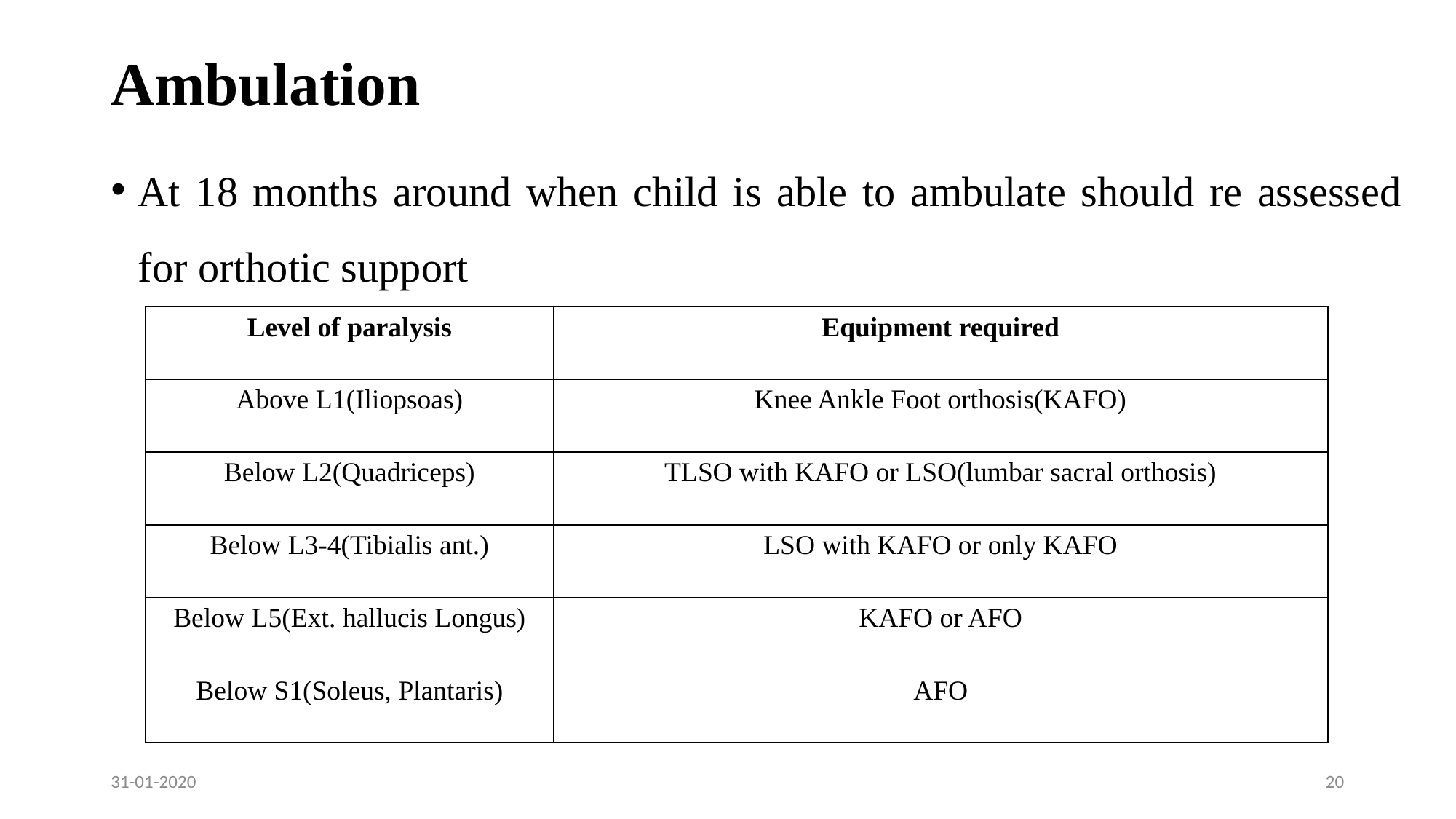

# Ambulation
At 18 months around when child is able to ambulate should re assessed for orthotic support

| Level of paralysis | Equipment required |
| --- | --- |
| Above L1(Iliopsoas) | Knee Ankle Foot orthosis(KAFO) |
| Below L2(Quadriceps) | TLSO with KAFO or LSO(lumbar sacral orthosis) |
| Below L3-4(Tibialis ant.) | LSO with KAFO or only KAFO |
| Below L5(Ext. hallucis Longus) | KAFO or AFO |
| Below S1(Soleus, Plantaris) | AFO |
31-01-2020
20